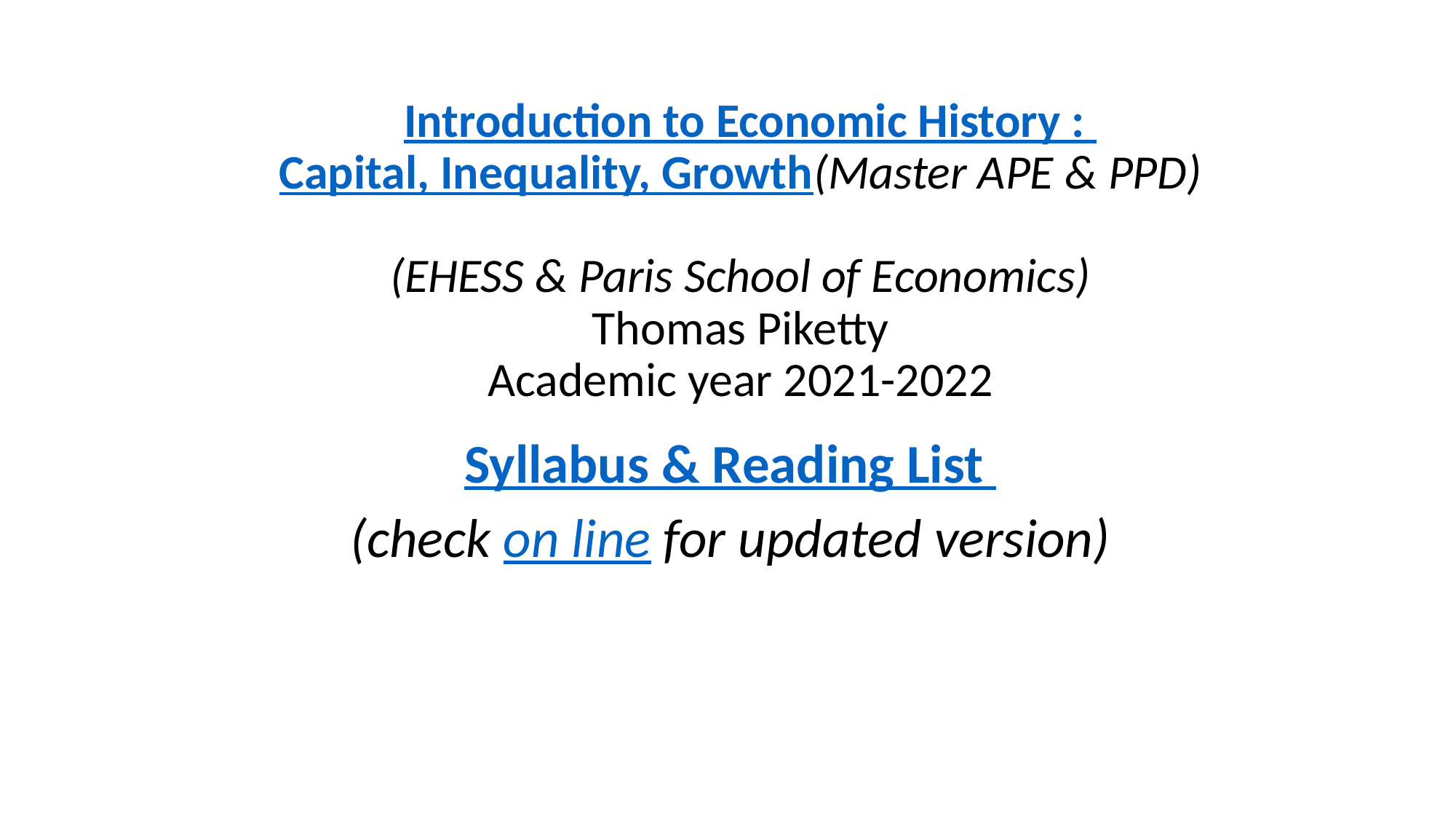

# Introduction to Economic History : Capital, Inequality, Growth (Master APE & PPD) (EHESS & Paris School of Economics) Thomas Piketty Academic year 2021-2022
Syllabus & Reading List
(check on line for updated version)